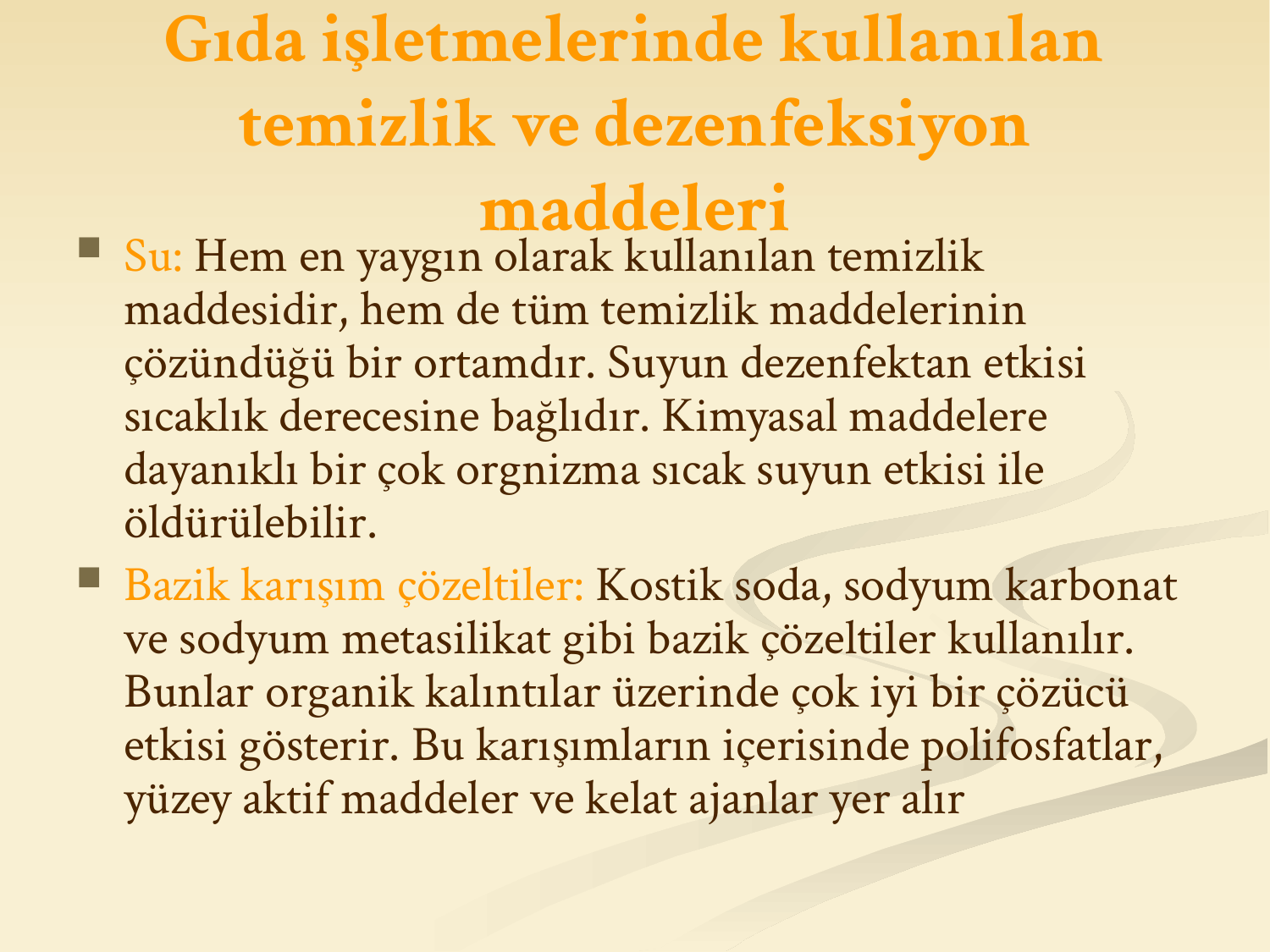

# Gıda işletmelerinde kullanılan temizlik ve dezenfeksiyon maddeleri
Su: Hem en yaygın olarak kullanılan temizlik maddesidir, hem de tüm temizlik maddelerinin çözündüğü bir ortamdır. Suyun dezenfektan etkisi sıcaklık derecesine bağlıdır. Kimyasal maddelere dayanıklı bir çok orgnizma sıcak suyun etkisi ile öldürülebilir.
Bazik karışım çözeltiler: Kostik soda, sodyum karbonat ve sodyum metasilikat gibi bazik çözeltiler kullanılır. Bunlar organik kalıntılar üzerinde çok iyi bir çözücü etkisi gösterir. Bu karışımların içerisinde polifosfatlar, yüzey aktif maddeler ve kelat ajanlar yer alır